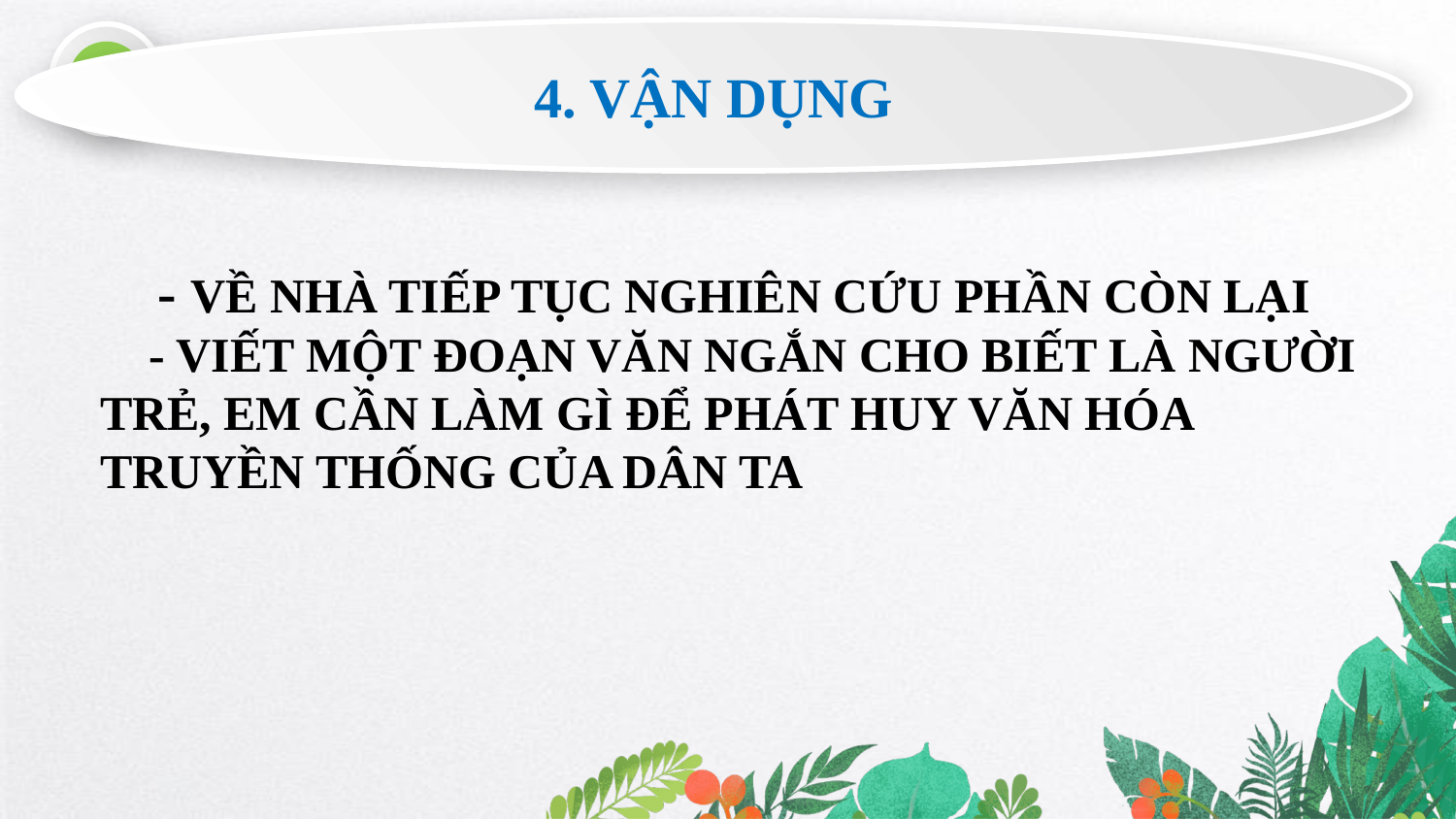

4. VẬN DỤNG
- VỀ NHÀ TIẾP TỤC NGHIÊN CỨU PHẦN CÒN LẠI
    - VIẾT MỘT ĐOẠN VĂN NGẮN CHO BIẾT LÀ NGƯỜI TRẺ, EM CẦN LÀM GÌ ĐỂ PHÁT HUY VĂN HÓA TRUYỀN THỐNG CỦA DÂN TA